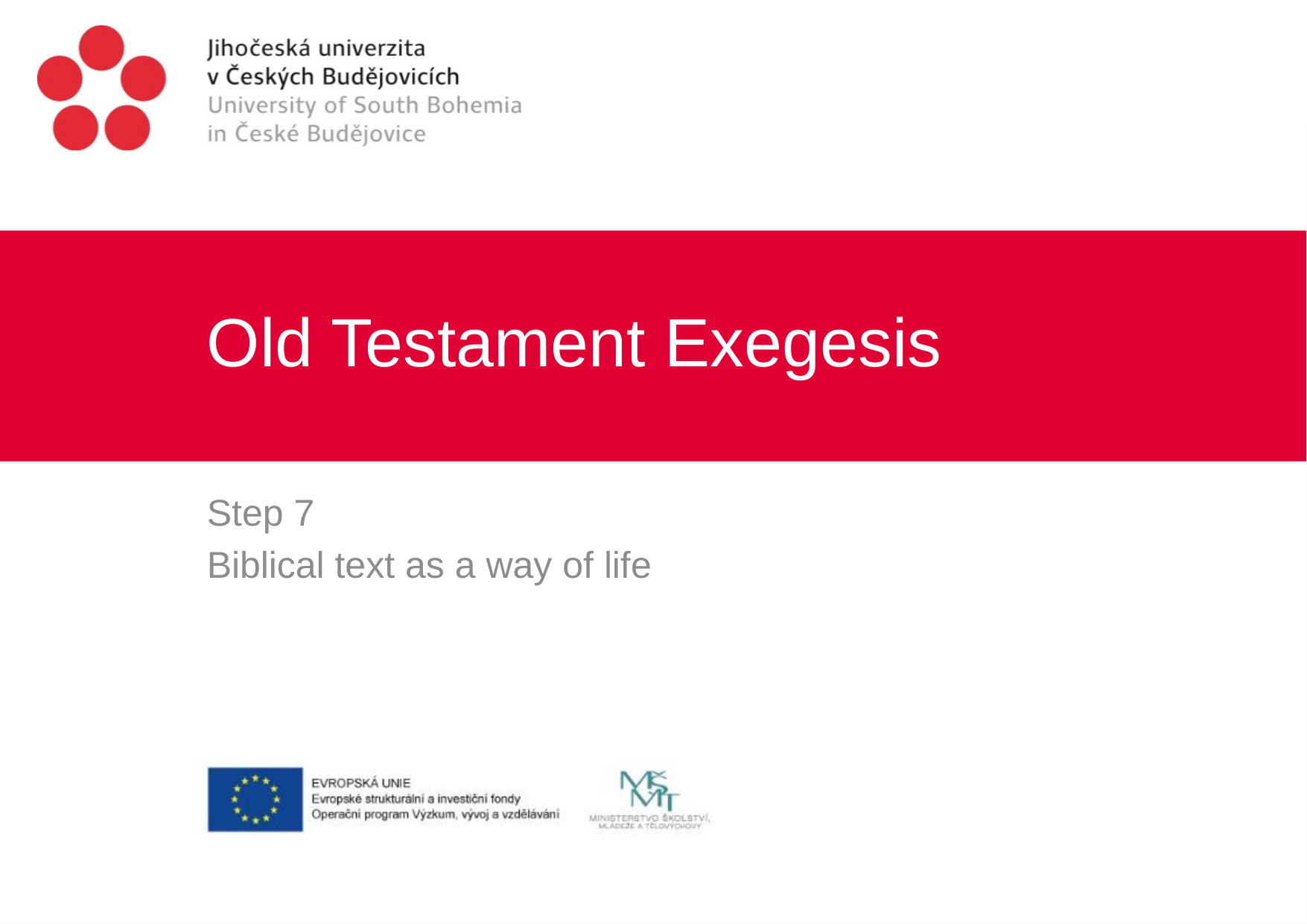

# Old Testament Exegesis
Step 7
Biblical text as a way of life